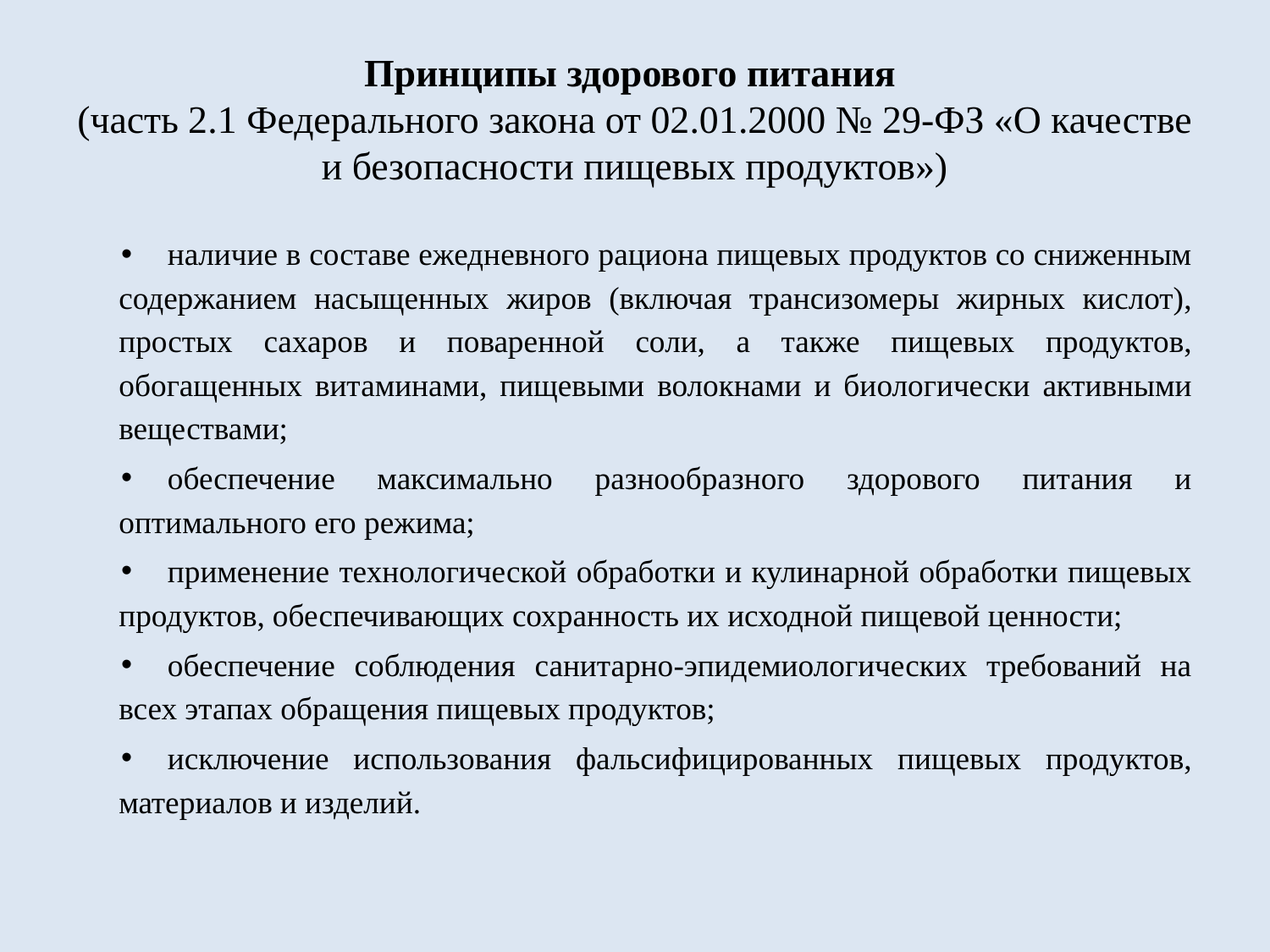

# Принципы здорового питания (часть 2.1 Федерального закона от 02.01.2000 № 29-ФЗ «О качестве и безопасности пищевых продуктов»)
наличие в составе ежедневного рациона пищевых продуктов со сниженным содержанием насыщенных жиров (включая трансизомеры жирных кислот), простых сахаров и поваренной соли, а также пищевых продуктов, обогащенных витаминами, пищевыми волокнами и биологически активными веществами;
обеспечение максимально разнообразного здорового питания и оптимального его режима;
применение технологической обработки и кулинарной обработки пищевых продуктов, обеспечивающих сохранность их исходной пищевой ценности;
обеспечение соблюдения санитарно-эпидемиологических требований на всех этапах обращения пищевых продуктов;
исключение использования фальсифицированных пищевых продуктов, материалов и изделий.